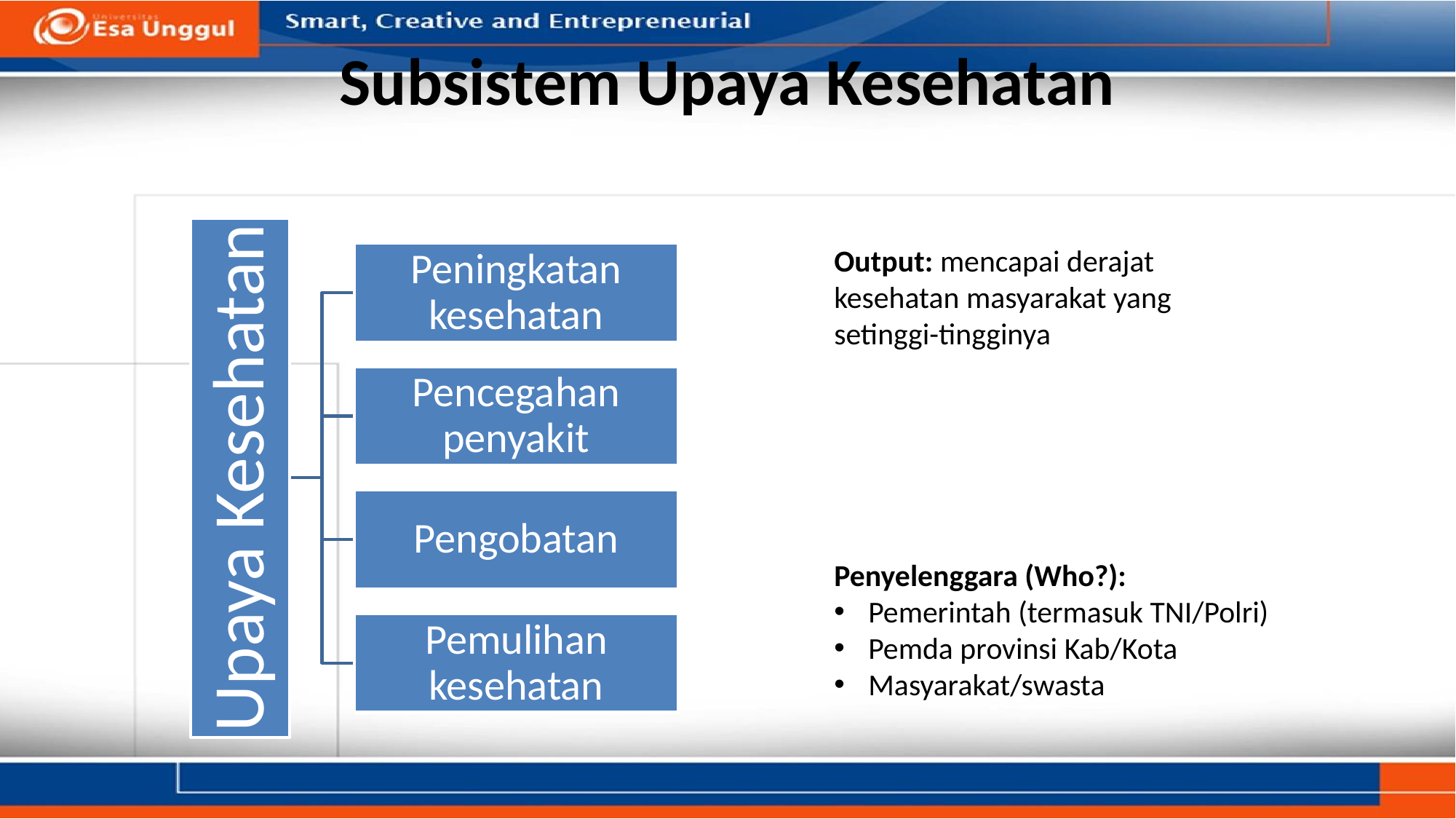

# Subsistem Upaya Kesehatan

Upaya Kesehatan
Peningkatan kesehatan
Pencegahan penyakit
Pengobatan
Pemulihan kesehatan
Output: mencapai derajat kesehatan masyarakat yang setinggi-tingginya
Penyelenggara (Who?):
Pemerintah (termasuk TNI/Polri)
Pemda provinsi Kab/Kota
Masyarakat/swasta